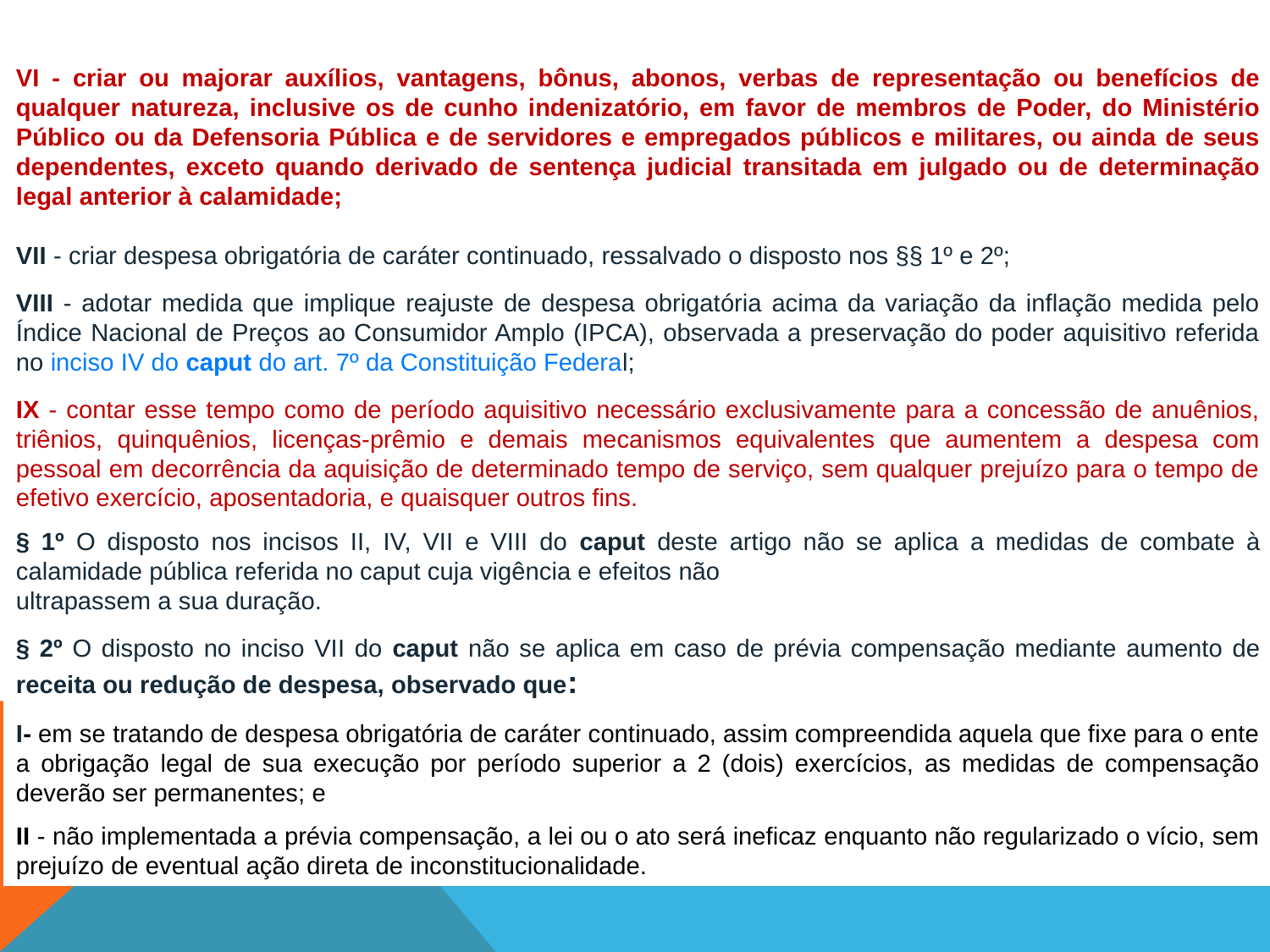

VI - criar ou majorar auxílios, vantagens, bônus, abonos, verbas de representação ou benefícios de qualquer natureza, inclusive os de cunho indenizatório, em favor de membros de Poder, do Ministério Público ou da Defensoria Pública e de servidores e empregados públicos e militares, ou ainda de seus dependentes, exceto quando derivado de sentença judicial transitada em julgado ou de determinação legal anterior à calamidade;

VII - criar despesa obrigatória de caráter continuado, ressalvado o disposto nos §§ 1º e 2º;

VIII - adotar medida que implique reajuste de despesa obrigatória acima da variação da inflação medida pelo Índice Nacional de Preços ao Consumidor Amplo (IPCA), observada a preservação do poder aquisitivo referida no inciso IV do caput do art. 7º da Constituição Federal;

IX - contar esse tempo como de período aquisitivo necessário exclusivamente para a concessão de anuênios, triênios, quinquênios, licenças-prêmio e demais mecanismos equivalentes que aumentem a despesa com pessoal em decorrência da aquisição de determinado tempo de serviço, sem qualquer prejuízo para o tempo de efetivo exercício, aposentadoria, e quaisquer outros fins.

§ 1º O disposto nos incisos II, IV, VII e VIII do caput deste artigo não se aplica a medidas de combate à calamidade pública referida no caput cuja vigência e efeitos não
ultrapassem a sua duração.

§ 2º O disposto no inciso VII do caput não se aplica em caso de prévia compensação mediante aumento de receita ou redução de despesa, observado que:

I- em se tratando de despesa obrigatória de caráter continuado, assim compreendida aquela que fixe para o ente a obrigação legal de sua execução por período superior a 2 (dois) exercícios, as medidas de compensação deverão ser permanentes; e

II - não implementada a prévia compensação, a lei ou o ato será ineficaz enquanto não regularizado o vício, sem prejuízo de eventual ação direta de inconstitucionalidade.